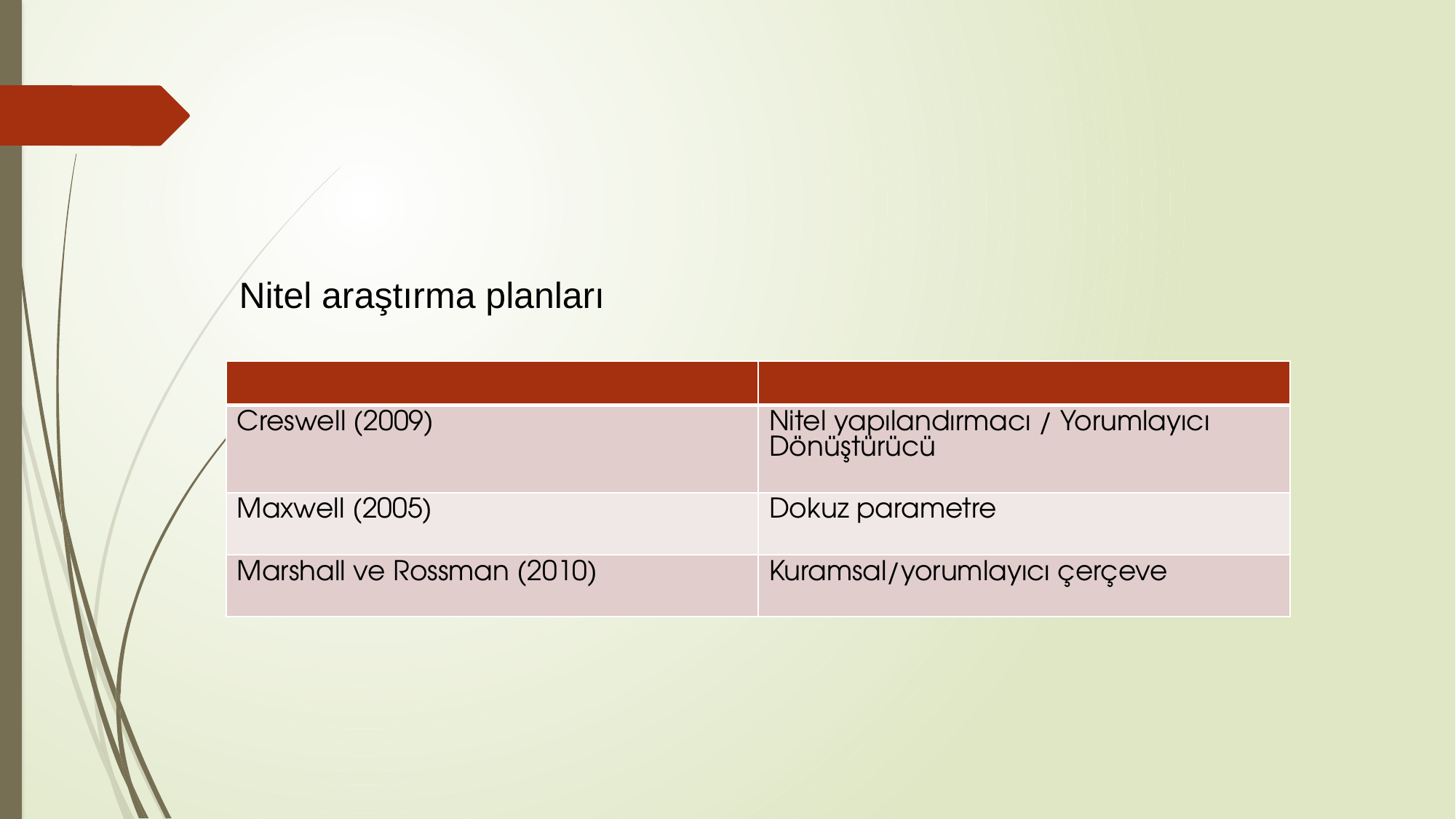

#
Nitel araştırma planları
|  |  |
| --- | --- |
| Creswell (2009) | Nitel yapılandırmacı / Yorumlayıcı Dönüştürücü |
| Maxwell (2005) | Dokuz parametre |
| Marshall ve Rossman (2010) | Kuramsal/yorumlayıcı çerçeve |